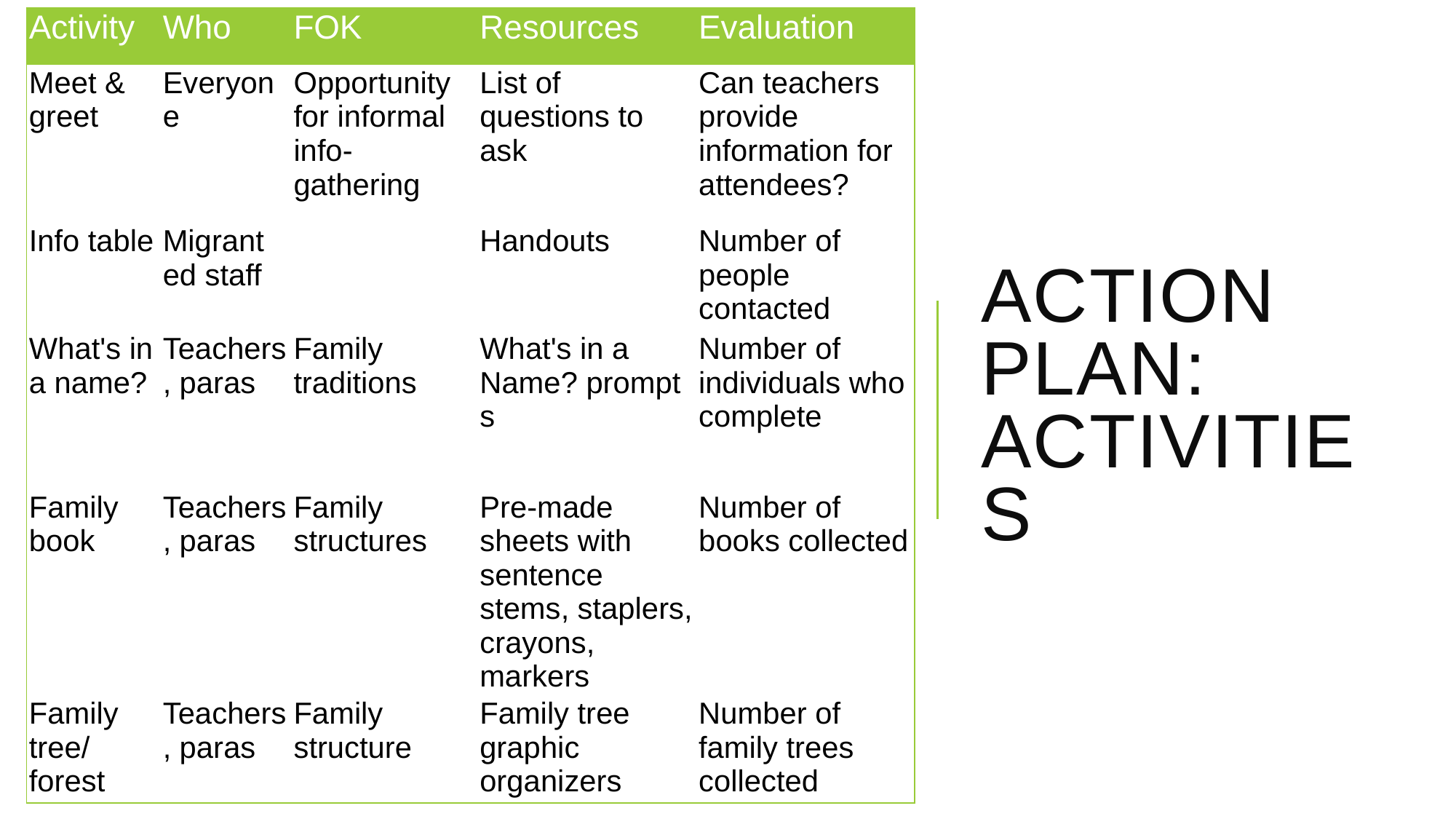

| Activity | Who | FOK | Resources | Evaluation |
| --- | --- | --- | --- | --- |
| Meet & greet | Everyone | Opportunity for informal info-gathering | List of questions to ask | Can teachers provide information for attendees? |
| Info table | Migrant ed staff |  | Handouts | Number of people contacted |
| What's in a name? | Teachers, paras | Family traditions | What's in a Name? prompts | Number of individuals who complete |
| Family book | Teachers, paras | Family structures | Pre-made sheets with sentence stems, staplers, crayons, markers | Number of books collected |
| Family tree/ forest | Teachers, paras | Family structure | Family tree graphic organizers | Number of family trees collected |
# Action plan: Activities